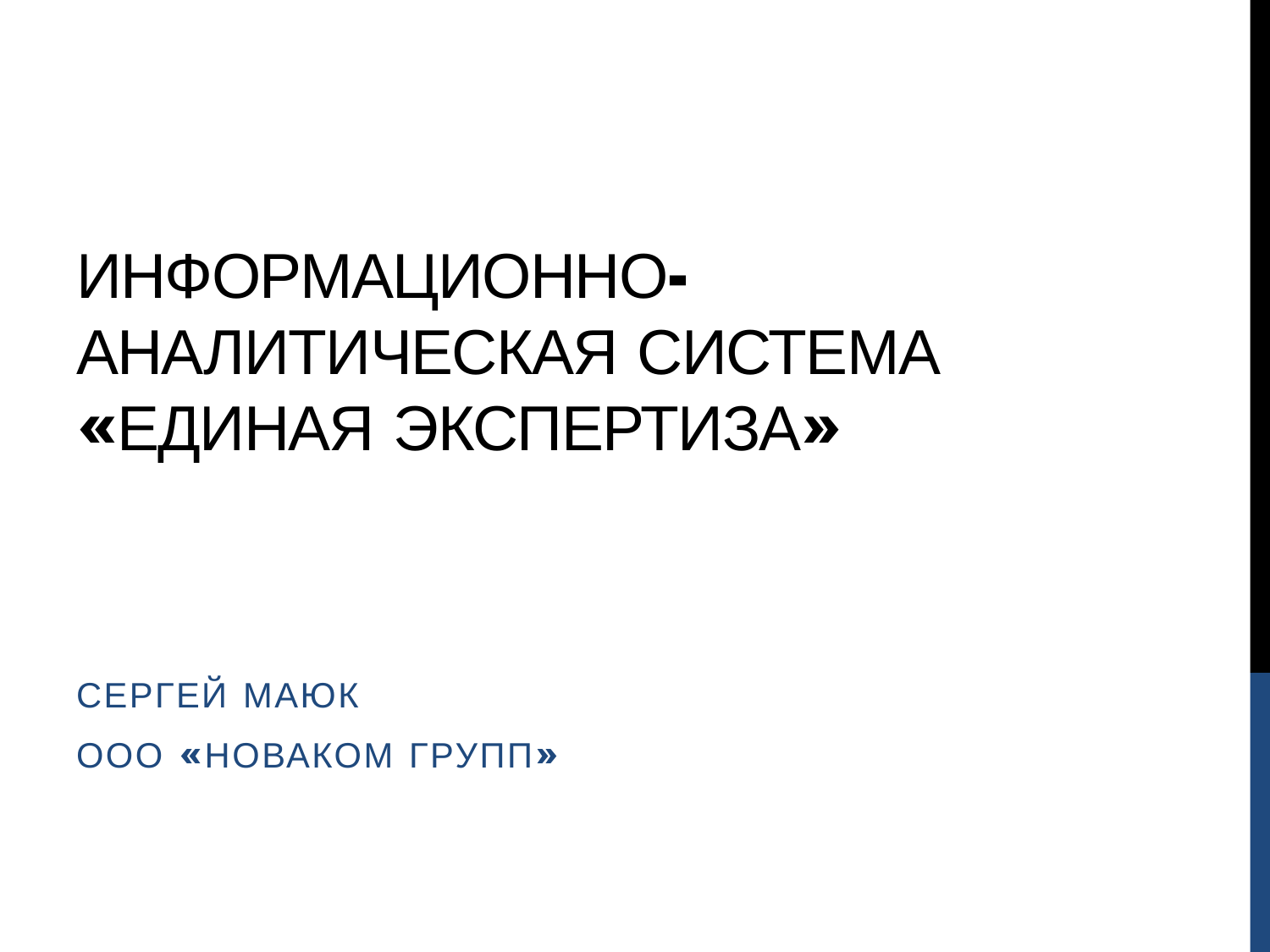

# Информационно-Аналитическая Система «Единая экспертиза»
Сергей маюк
Ооо «новаком групп»